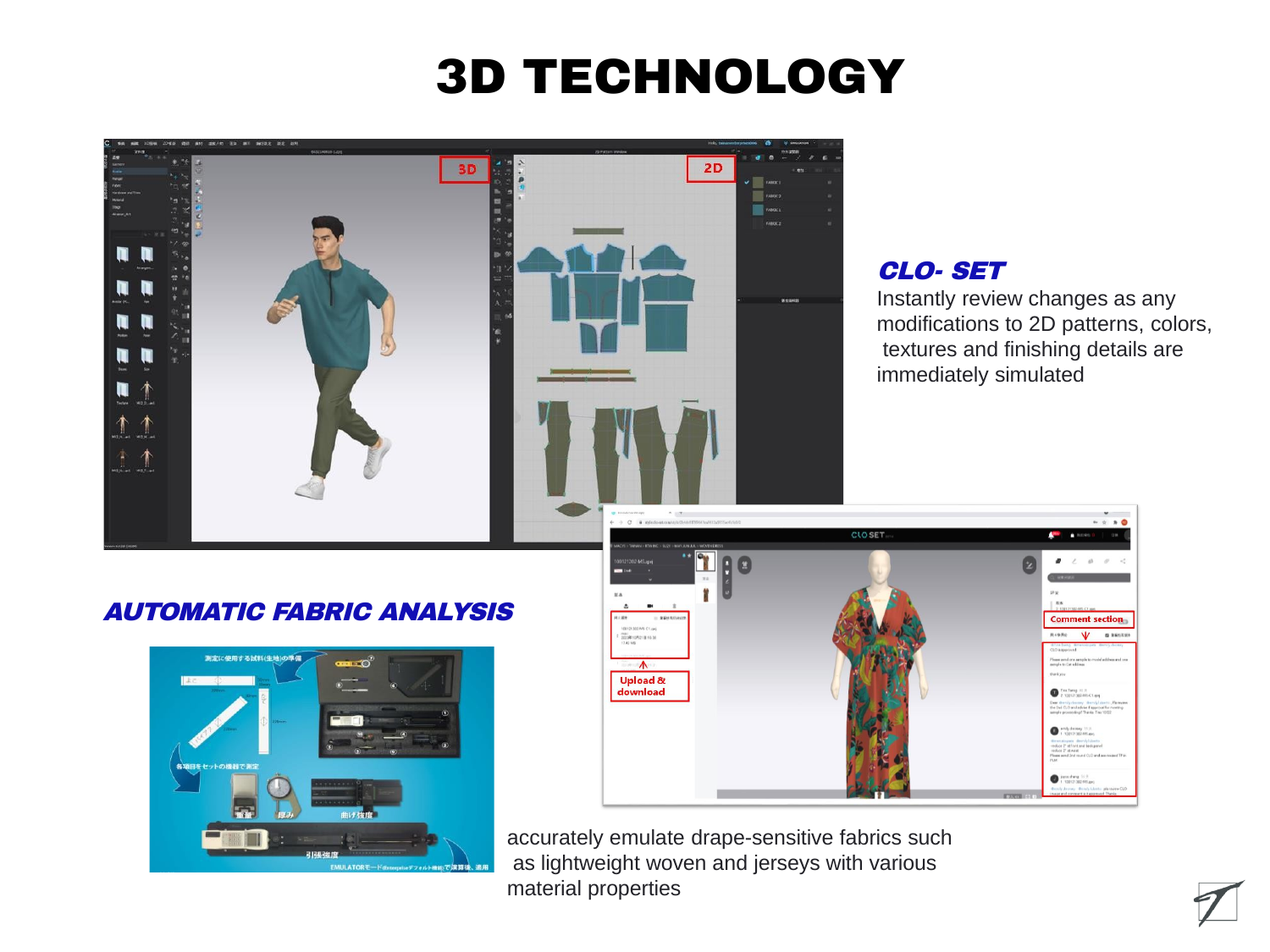

# 3D TECHNOLOGY

CLO- SET
Instantly review changes as any  modifications to 2D patterns, colors,  textures and finishing details are  immediately simulated
AUTOMATIC FABRIC ANALYSIS

accurately emulate drape-sensitive fabrics such  as lightweight woven and jerseys with various  material properties

14